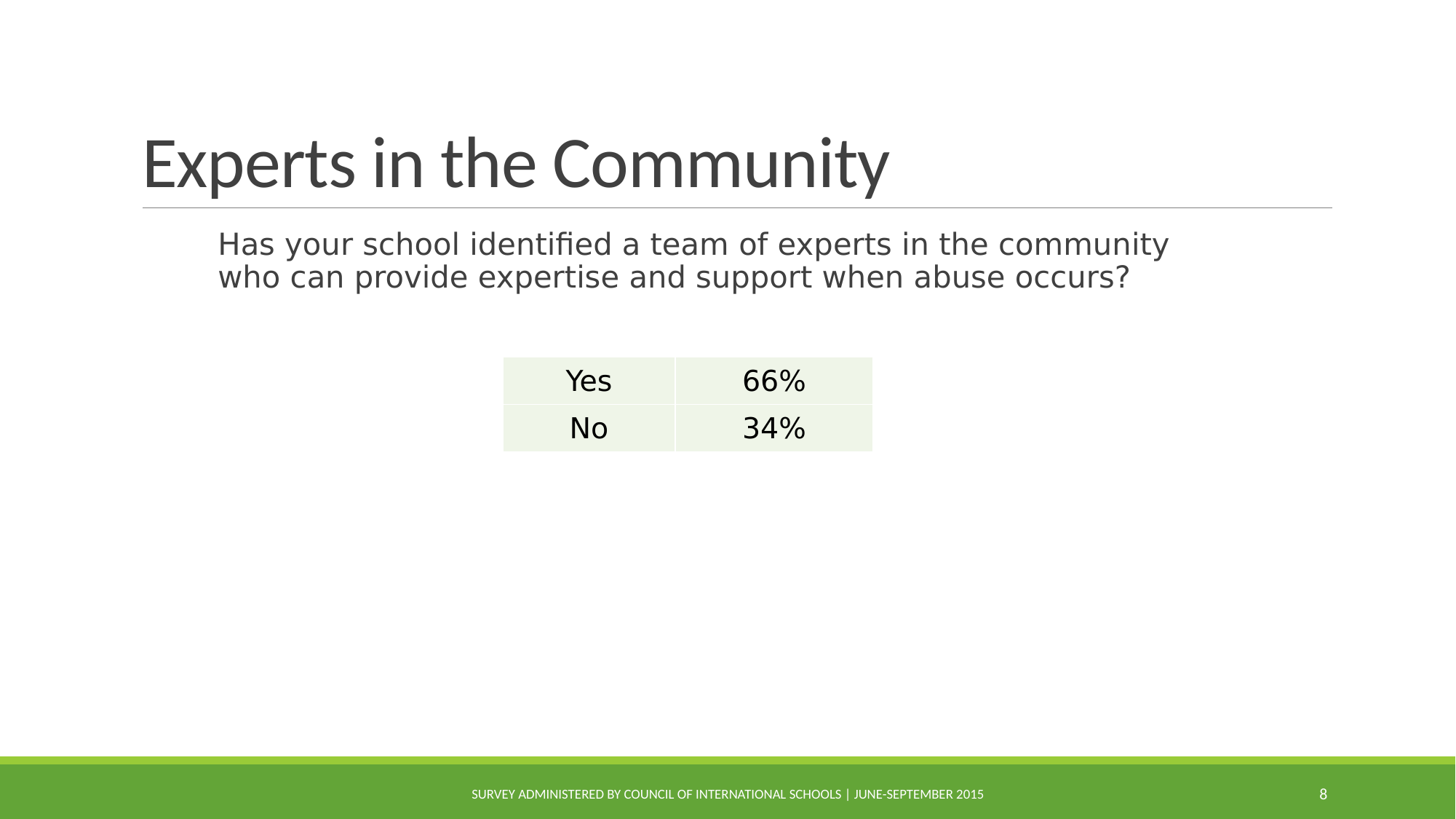

# Experts in the Community
Has your school identified a team of experts in the community who can provide expertise and support when abuse occurs?
| Yes | 66% |
| --- | --- |
| No | 34% |
Survey administered by Council of International Schools | June-September 2015
8